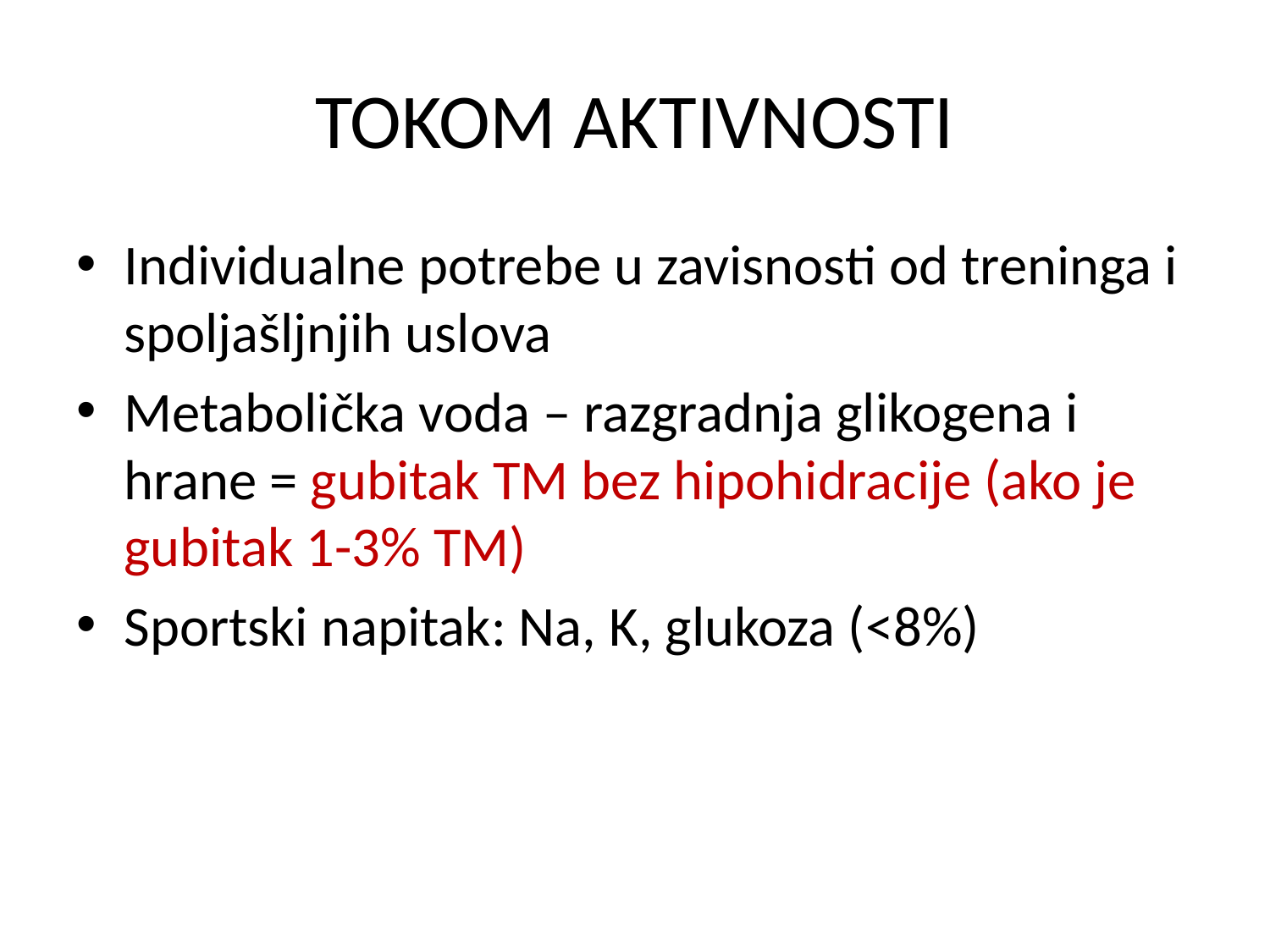

# TOKOM AKTIVNOSTI
Individualne potrebe u zavisnosti od treninga i spoljašljnjih uslova
Metabolička voda – razgradnja glikogena i hrane = gubitak TM bez hipohidracije (ako je gubitak 1-3% TM)
Sportski napitak: Na, K, glukoza (<8%)